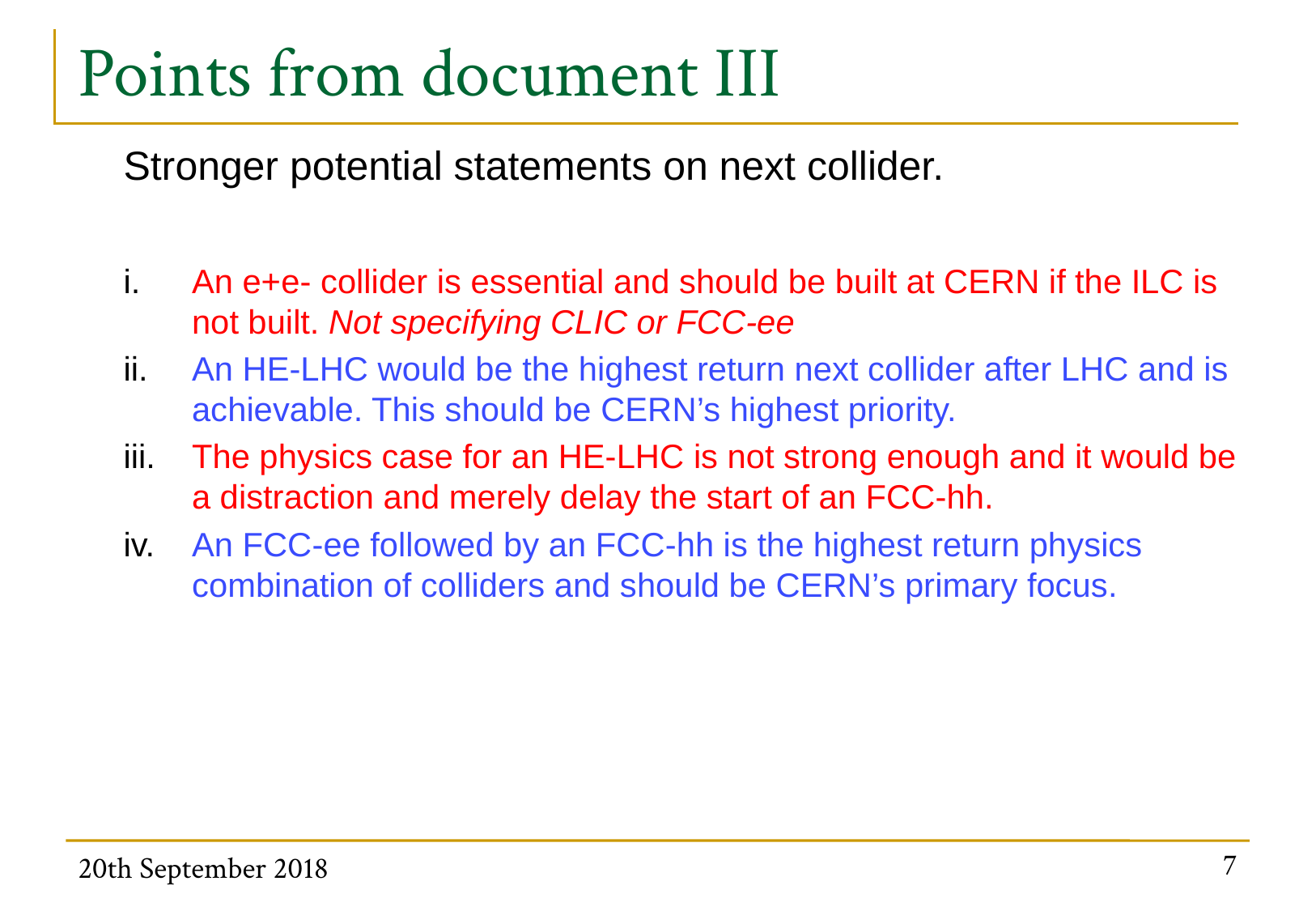

# Points from document III
Stronger potential statements on next collider.

An e+e- collider is essential and should be built at CERN if the ILC is not built. Not specifying CLIC or FCC-ee
An HE-LHC would be the highest return next collider after LHC and is achievable. This should be CERN’s highest priority.
The physics case for an HE-LHC is not strong enough and it would be a distraction and merely delay the start of an FCC-hh.
An FCC-ee followed by an FCC-hh is the highest return physics combination of colliders and should be CERN’s primary focus.

20th September 2018

7